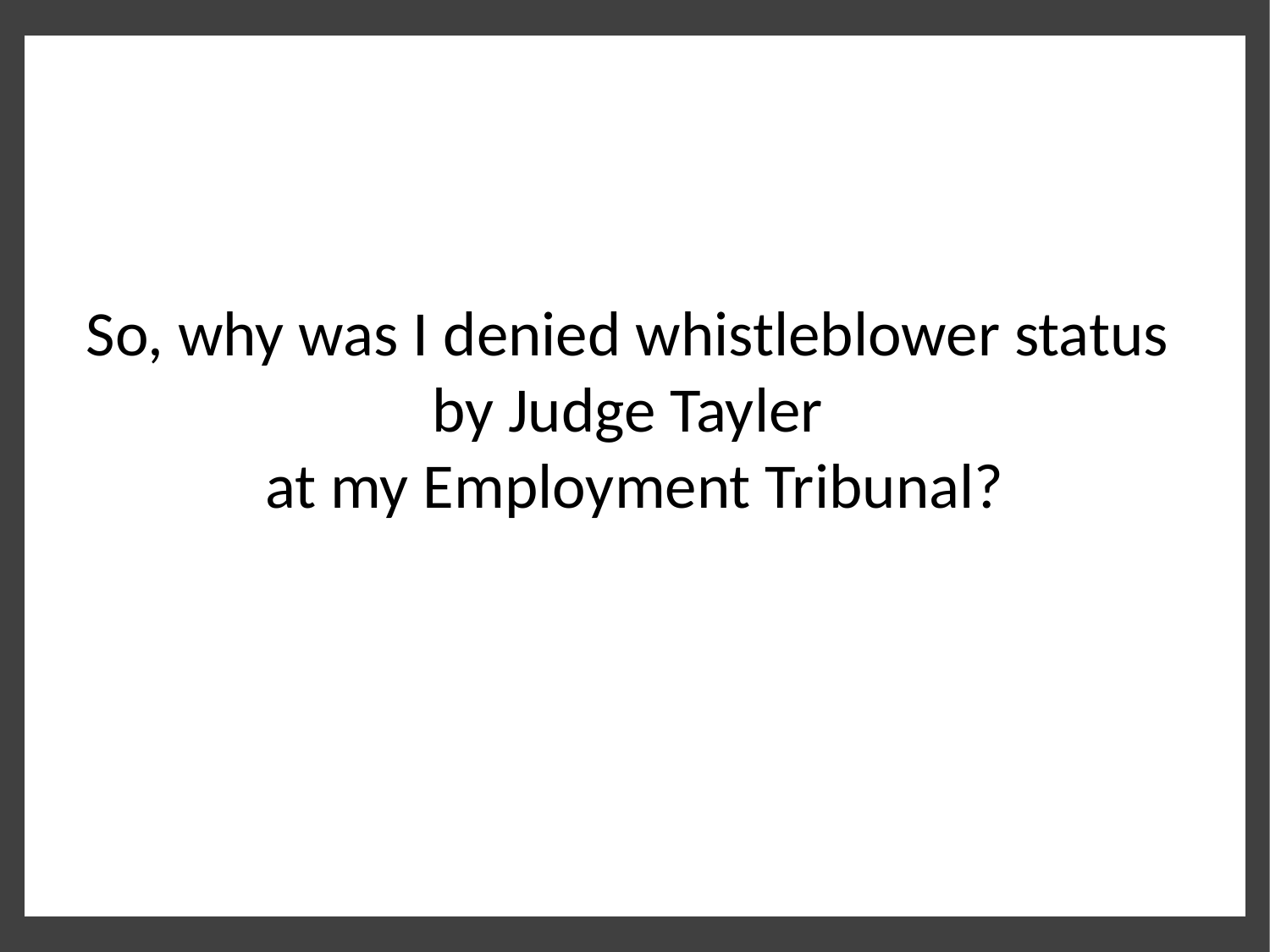

So, why was I denied whistleblower status
by Judge Tayler
at my Employment Tribunal?